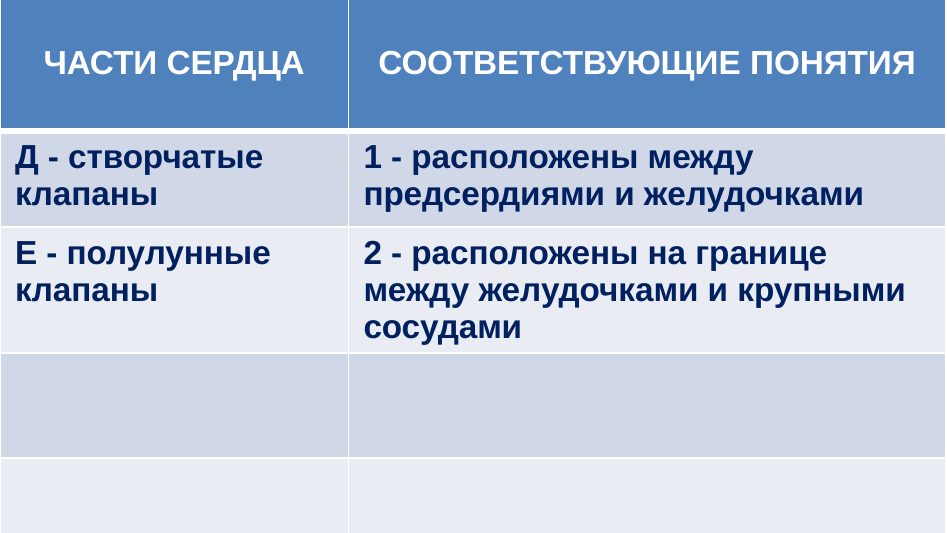

| ЧАСТИ СЕРДЦА | СООТВЕТСТВУЮЩИЕ ПОНЯТИЯ |
| --- | --- |
| Д - створчатые клапаны | 1 - расположены между предсердиями и желудочками |
| Е - полулунные клапаны | 2 - расположены на границе между желудочками и крупными сосудами |
|  |  |
|  |  |
# ПРОВЕРЬТЕ СВОИ ЗНАНИЯ